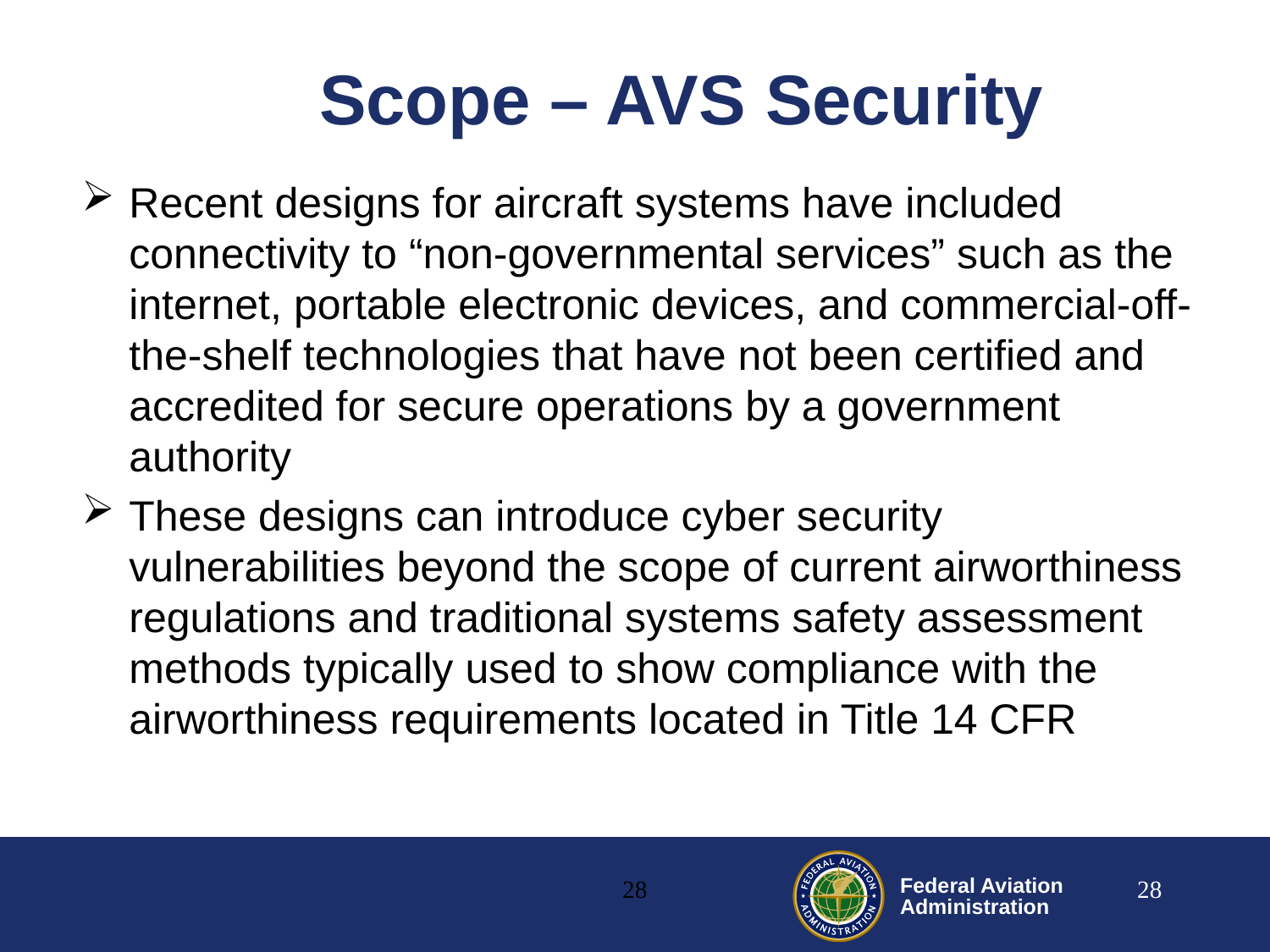

Scope – AVS Security
Recent designs for aircraft systems have included connectivity to “non-governmental services” such as the internet, portable electronic devices, and commercial-off-the-shelf technologies that have not been certified and accredited for secure operations by a government authority
These designs can introduce cyber security vulnerabilities beyond the scope of current airworthiness regulations and traditional systems safety assessment methods typically used to show compliance with the airworthiness requirements located in Title 14 CFR
28
28